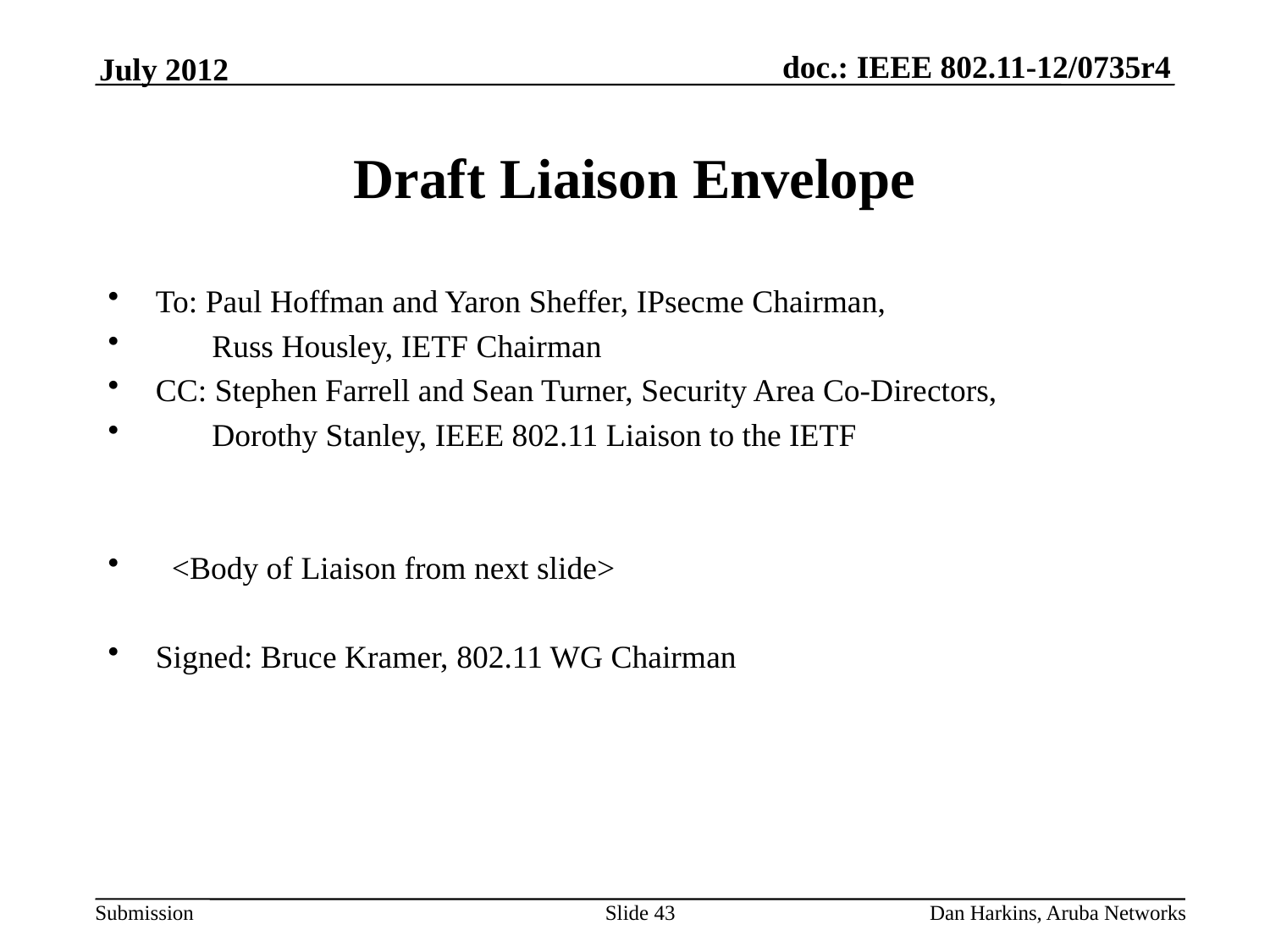

July 2012
# Draft Liaison Envelope
To: Paul Hoffman and Yaron Sheffer, IPsecme Chairman,
       Russ Housley, IETF Chairman
CC: Stephen Farrell and Sean Turner, Security Area Co-Directors,
       Dorothy Stanley, IEEE 802.11 Liaison to the IETF

  <Body of Liaison from next slide>

Signed: Bruce Kramer, 802.11 WG Chairman

Slide 43
Dan Harkins, Aruba Networks